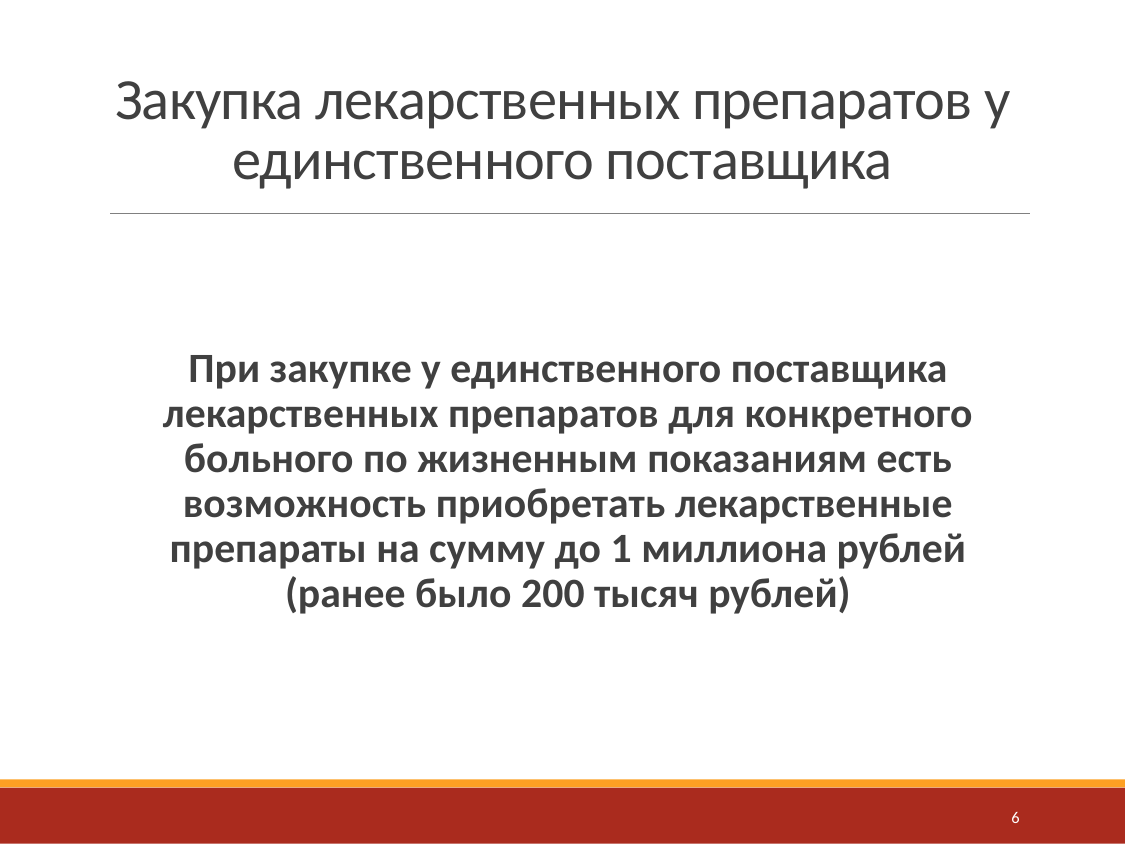

# Закупка лекарственных препаратов у единственного поставщика

При закупке у единственного поставщика лекарственных препаратов для конкретного больного по жизненным показаниям есть возможность приобретать лекарственные препараты на сумму до 1 миллиона рублей (ранее было 200 тысяч рублей)
6